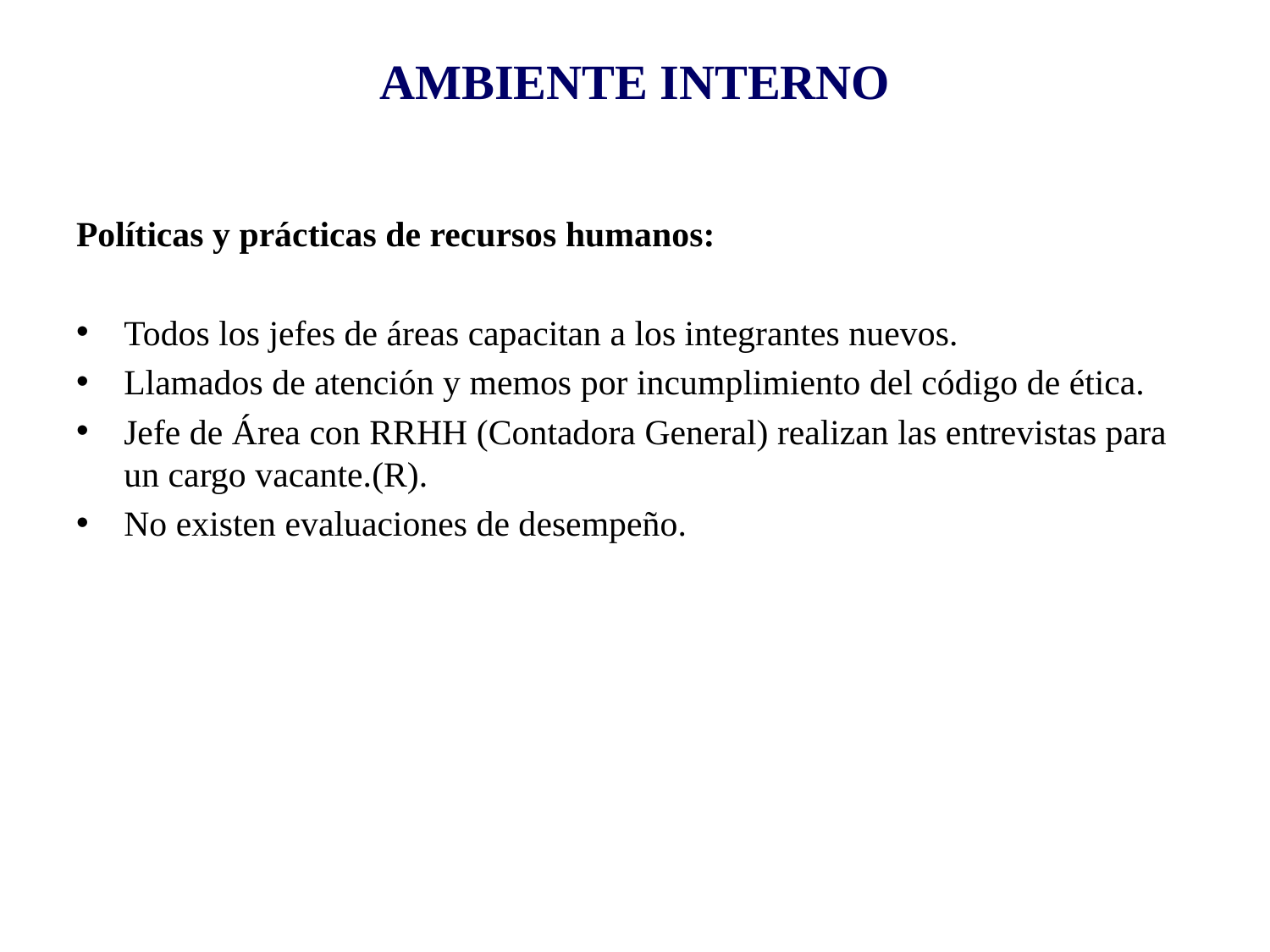

# AMBIENTE INTERNO
Políticas y prácticas de recursos humanos:

Todos los jefes de áreas capacitan a los integrantes nuevos.
Llamados de atención y memos por incumplimiento del código de ética.
Jefe de Área con RRHH (Contadora General) realizan las entrevistas para un cargo vacante.(R).
No existen evaluaciones de desempeño.